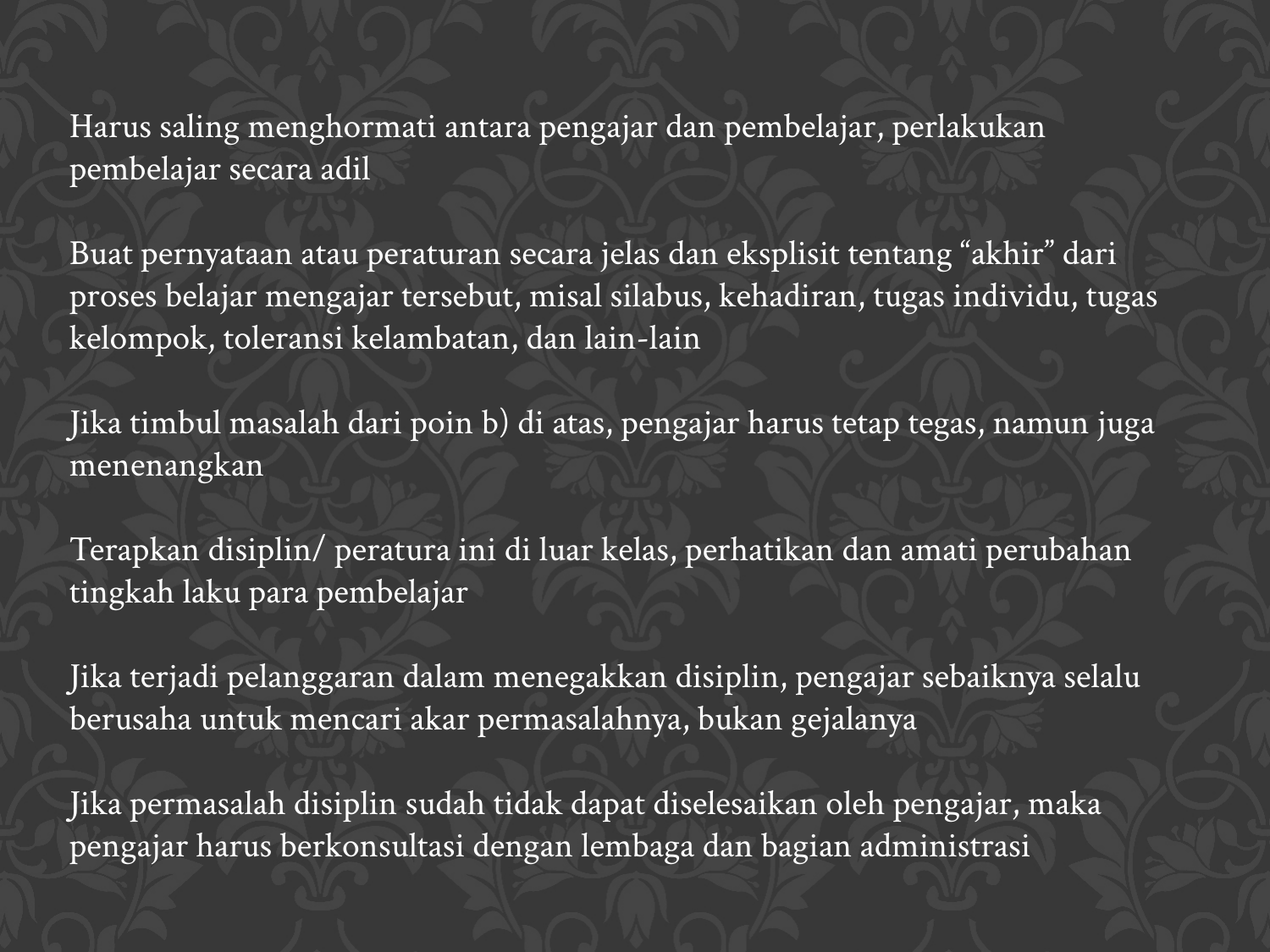

Harus saling menghormati antara pengajar dan pembelajar, perlakukan pembelajar secara adil

Buat pernyataan atau peraturan secara jelas dan eksplisit tentang “akhir” dari proses belajar mengajar tersebut, misal silabus, kehadiran, tugas individu, tugas kelompok, toleransi kelambatan, dan lain-lain

Jika timbul masalah dari poin b) di atas, pengajar harus tetap tegas, namun juga menenangkan

Terapkan disiplin/ peratura ini di luar kelas, perhatikan dan amati perubahan tingkah laku para pembelajar

Jika terjadi pelanggaran dalam menegakkan disiplin, pengajar sebaiknya selalu berusaha untuk mencari akar permasalahnya, bukan gejalanya

Jika permasalah disiplin sudah tidak dapat diselesaikan oleh pengajar, maka pengajar harus berkonsultasi dengan lembaga dan bagian administrasi